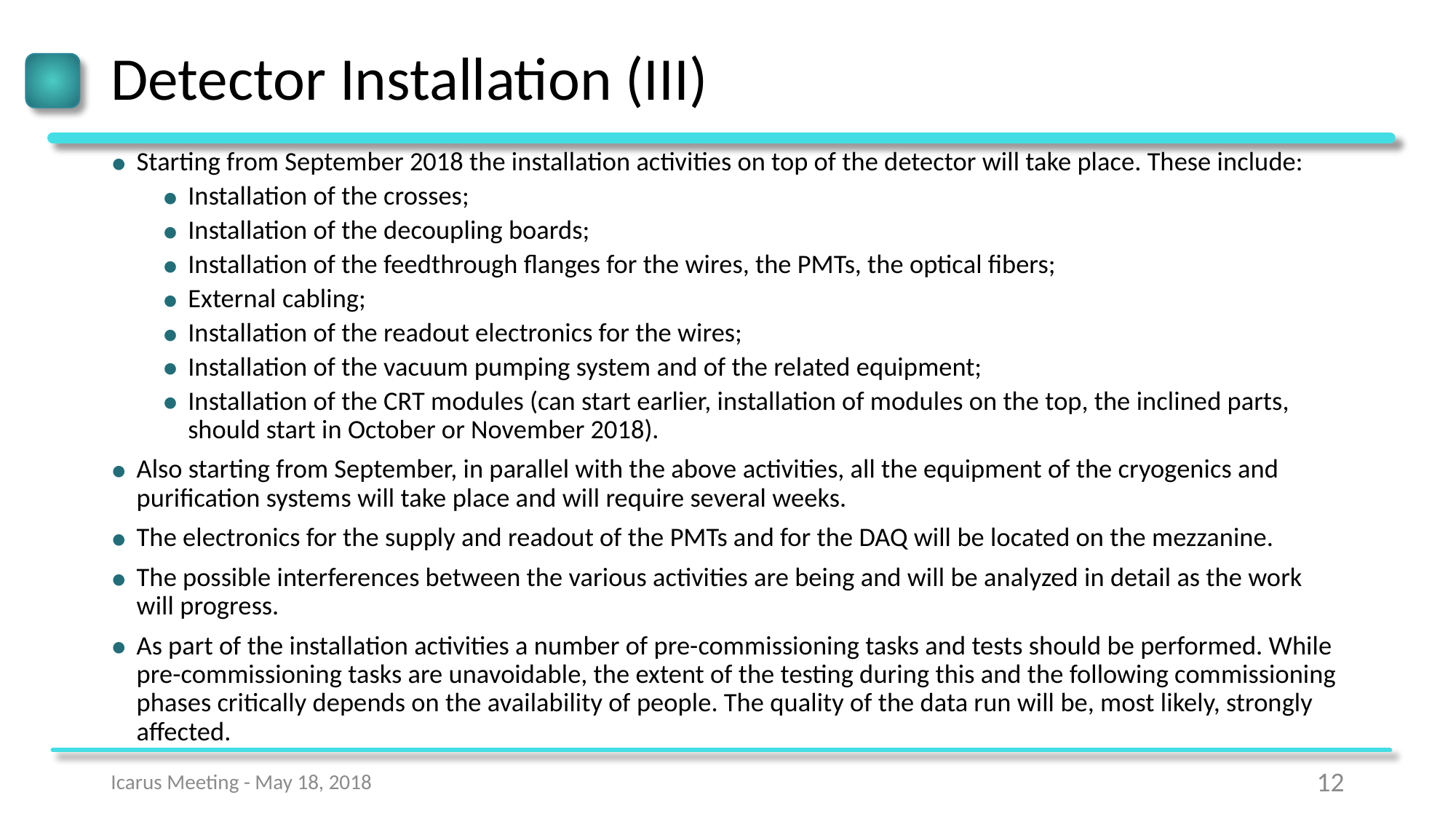

# Detector Installation (III)
Starting from September 2018 the installation activities on top of the detector will take place. These include:
Installation of the crosses;
Installation of the decoupling boards;
Installation of the feedthrough flanges for the wires, the PMTs, the optical fibers;
External cabling;
Installation of the readout electronics for the wires;
Installation of the vacuum pumping system and of the related equipment;
Installation of the CRT modules (can start earlier, installation of modules on the top, the inclined parts, should start in October or November 2018).
Also starting from September, in parallel with the above activities, all the equipment of the cryogenics and purification systems will take place and will require several weeks.
The electronics for the supply and readout of the PMTs and for the DAQ will be located on the mezzanine.
The possible interferences between the various activities are being and will be analyzed in detail as the work will progress.
As part of the installation activities a number of pre-commissioning tasks and tests should be performed. While pre-commissioning tasks are unavoidable, the extent of the testing during this and the following commissioning phases critically depends on the availability of people. The quality of the data run will be, most likely, strongly affected.

Icarus Meeting - May 18, 2018
12